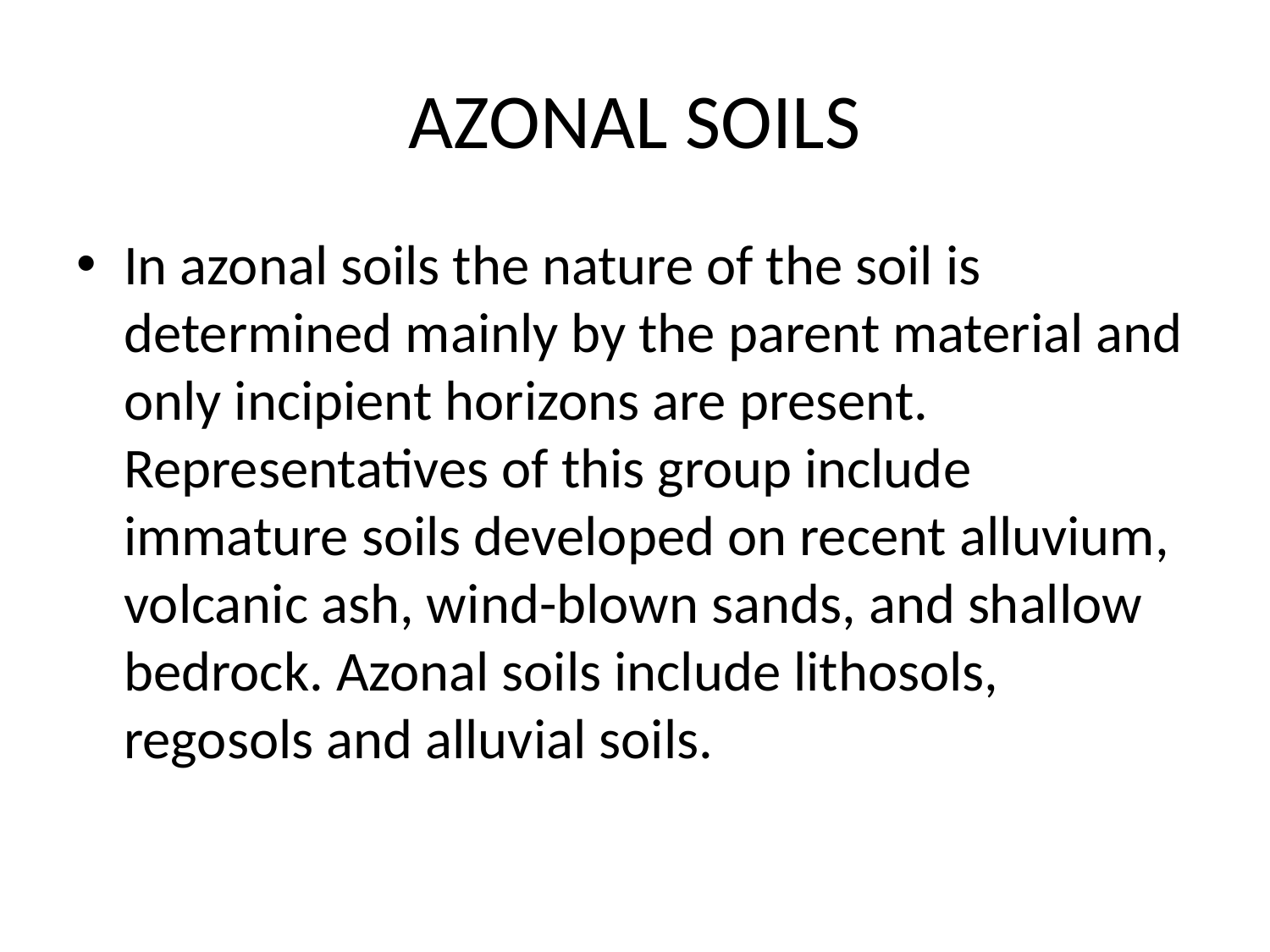

# AZONAL SOILS
In azonal soils the nature of the soil is determined mainly by the parent material and only incipient horizons are present. Representatives of this group include immature soils developed on recent alluvium, volcanic ash, wind-blown sands, and shallow bedrock. Azonal soils include lithosols, regosols and alluvial soils.